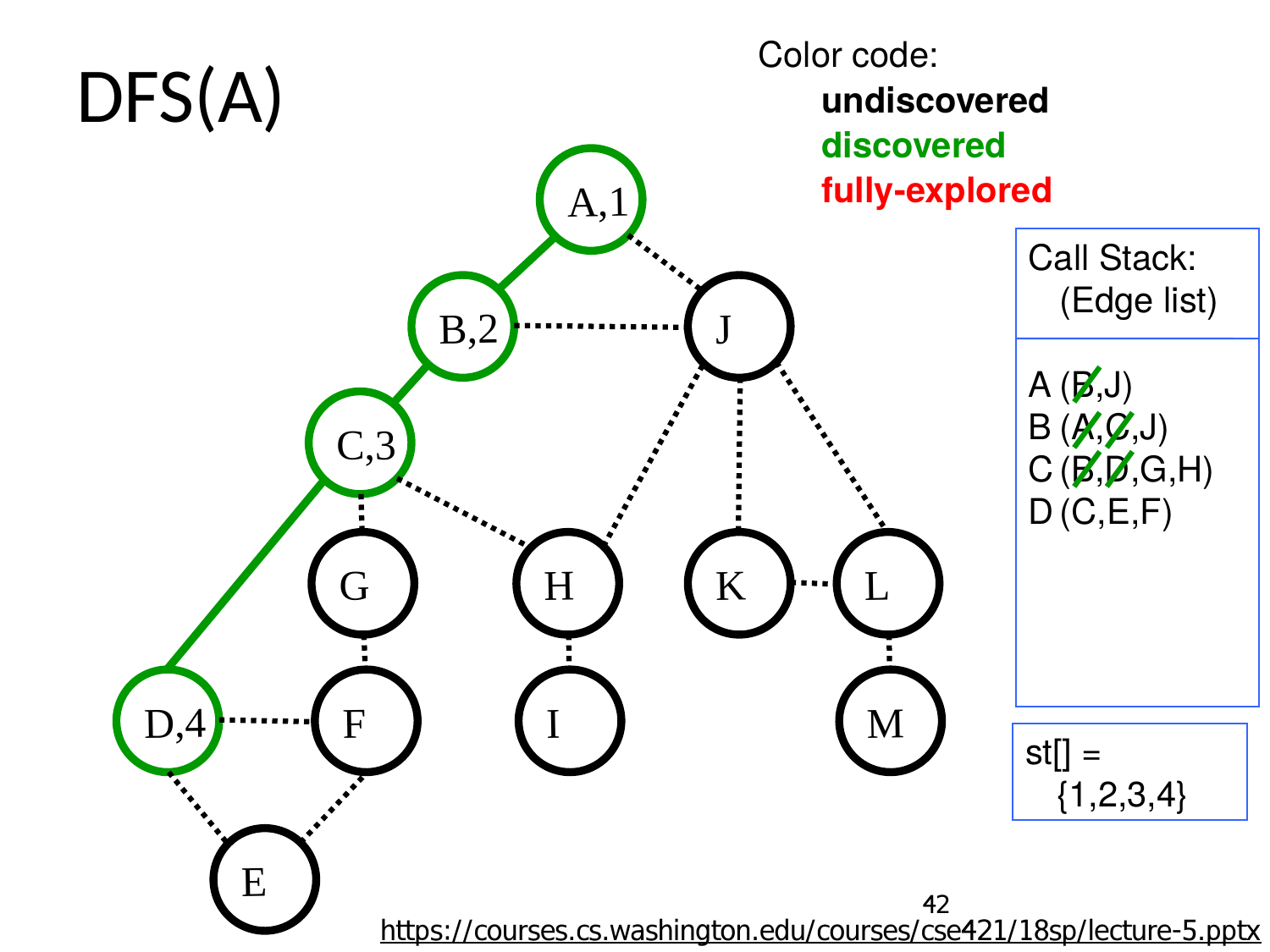

Color code:
undiscovered
discovered
fully-explored
# DFS(A)
A,1
Call Stack:
	(Edge list)

A	(B,J)
B	(A,C,J)
C	(B,D,G,H)
D	(C,E,F)

B,2
J

C,3

G
H
K
L
D,4
F
I
M
st[] =           {1,2,3,4}
E
42
https://courses.cs.washington.edu/courses/cse421/18sp/lecture-5.pptx